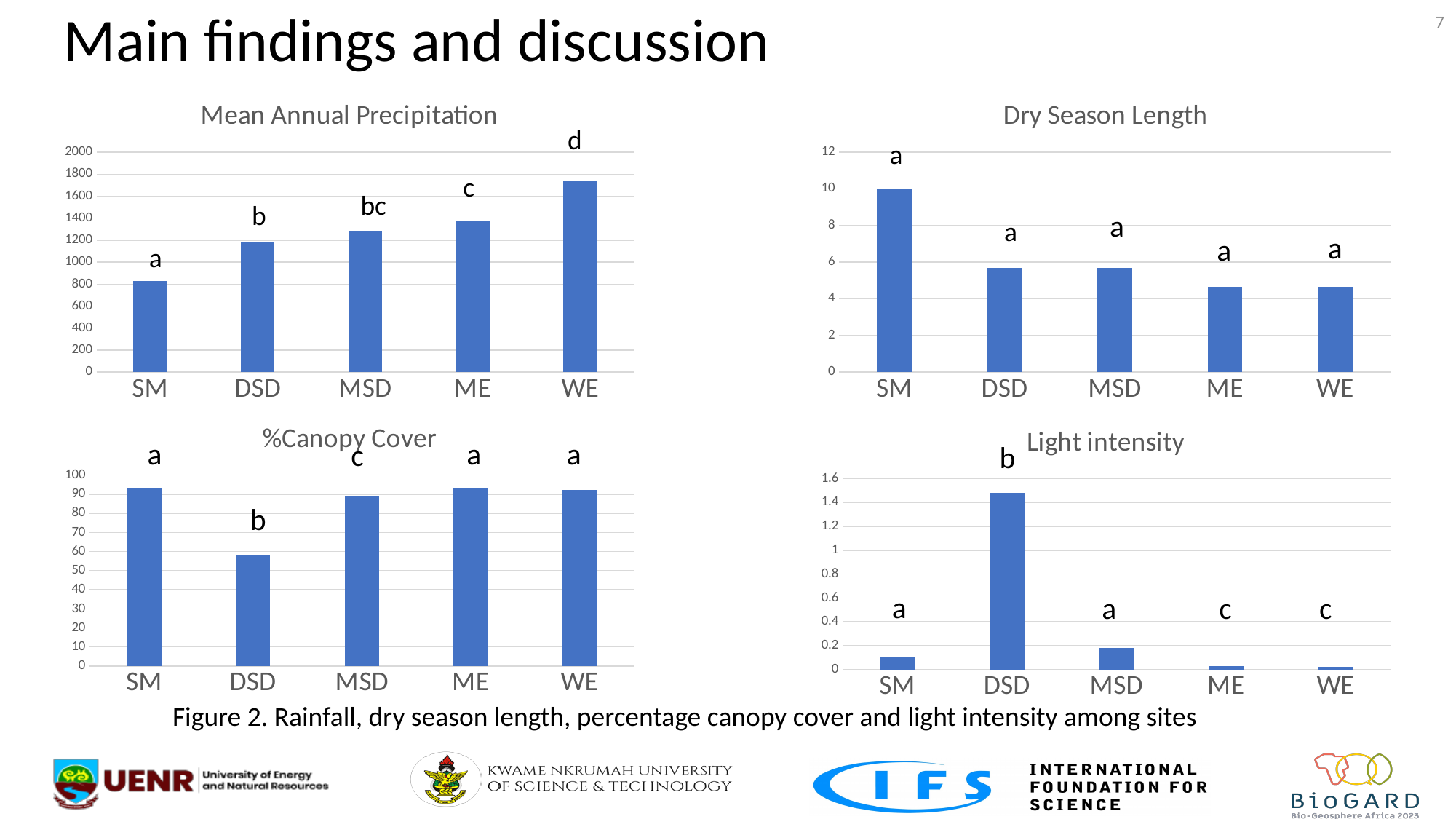

# Main findings and discussion
7

### Chart: Mean Annual Precipitation

| Category | MAP |
|---|---|
| SM | 830.03 |
| DSD | 1181.83 |
| MSD | 1282.79 |
| ME | 1369.0 |
| WE | 1742.71 |

### Chart: Dry Season Length

| Category | DSL |
|---|---|
| SM | 10.0 |
| DSD | 5.67 |
| MSD | 5.67 |
| ME | 4.67 |
| WE | 4.67 |
bc
b
a

### Chart:

| Category | %Canopy Cover |
|---|---|
| SM | 93.22 |
| DSD | 58.19 |
| MSD | 89.31 |
| ME | 92.95 |
| WE | 92.2 |

### Chart:

| Category | Light intensity |
|---|---|
| SM | 0.1 |
| DSD | 1.48 |
| MSD | 0.18 |
| ME | 0.03 |
| WE | 0.02 |
Figure 2. Rainfall, dry season length, percentage canopy cover and light intensity among sites